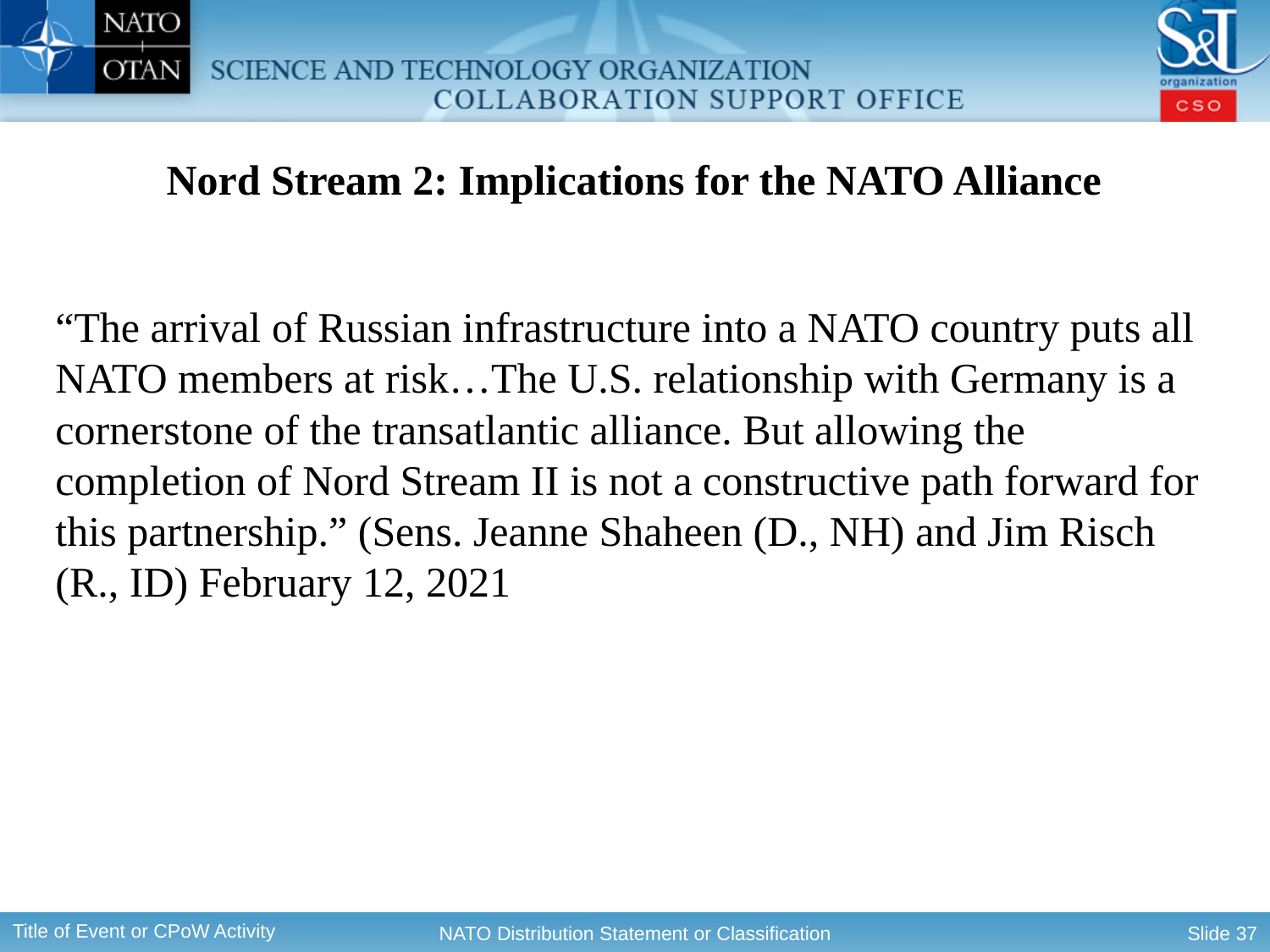

Nord Stream 2: Implications for the NATO Alliance

“The arrival of Russian infrastructure into a NATO country puts all NATO members at risk…The U.S. relationship with Germany is a cornerstone of the transatlantic alliance. But allowing the completion of Nord Stream II is not a constructive path forward for this partnership.” (Sens. Jeanne Shaheen (D., NH) and Jim Risch (R., ID) February 12, 2021